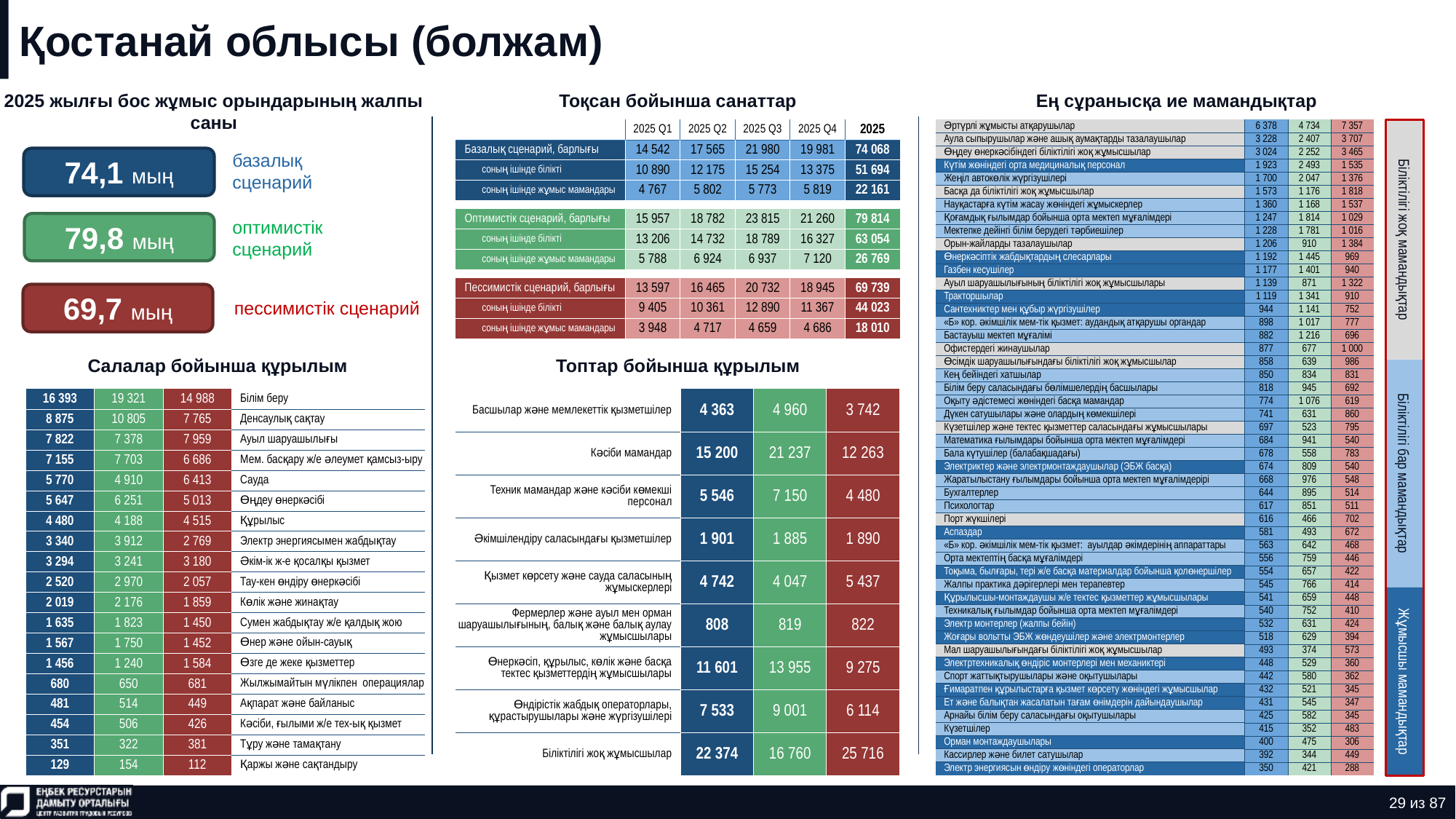

# Қостанай облысы (болжам)
2025 жылғы бос жұмыс орындарының жалпы саны
Тоқсан бойынша санаттар
Ең сұранысқа ие мамандықтар
| Әртүрлі жұмысты атқарушылар | 6 378 | 4 734 | 7 357 |
| --- | --- | --- | --- |
| Аула сыпырушылар және ашық аумақтарды тазалаушылар | 3 228 | 2 407 | 3 707 |
| Өңдеу өнеркәсібіндегі біліктілігі жоқ жұмысшылар | 3 024 | 2 252 | 3 465 |
| Күтім жөніндегі орта медициналық персонал | 1 923 | 2 493 | 1 535 |
| Жеңіл автокөлік жүргізушілері | 1 700 | 2 047 | 1 376 |
| Басқа да біліктілігі жоқ жұмысшылар | 1 573 | 1 176 | 1 818 |
| Науқастарға күтім жасау жөніндегі жұмыскерлер | 1 360 | 1 168 | 1 537 |
| Қоғамдық ғылымдар бойынша орта мектеп мұғалімдері | 1 247 | 1 814 | 1 029 |
| Мектепке дейінгі білім берудегі тәрбиешілер | 1 228 | 1 781 | 1 016 |
| Орын-жайларды тазалаушылар | 1 206 | 910 | 1 384 |
| Өнеркәсіптік жабдықтардың слесарлары | 1 192 | 1 445 | 969 |
| Газбен кесушілер | 1 177 | 1 401 | 940 |
| Ауыл шаруашылығының біліктілігі жоқ жұмысшылары | 1 139 | 871 | 1 322 |
| Тракторшылар | 1 119 | 1 341 | 910 |
| Сантехниктер мен құбыр жүргізушілер | 944 | 1 141 | 752 |
| «Б» кор. әкімшілік мем-тік қызмет: аудандық атқарушы органдар | 898 | 1 017 | 777 |
| Бастауыш мектеп мұғалімі | 882 | 1 216 | 696 |
| Офистердегі жинаушылар | 877 | 677 | 1 000 |
| Өсімдік шаруашылығындағы біліктілігі жоқ жұмысшылар | 858 | 639 | 986 |
| Кең бейіндегі хатшылар | 850 | 834 | 831 |
| Білім беру саласындағы бөлімшелердің басшылары | 818 | 945 | 692 |
| Оқыту әдістемесі жөніндегі басқа мамандар | 774 | 1 076 | 619 |
| Дүкен сатушылары және олардың көмекшілері | 741 | 631 | 860 |
| Күзетшілер және тектес қызметтер саласындағы жұмысшылары | 697 | 523 | 795 |
| Математика ғылымдары бойынша орта мектеп мұғалімдері | 684 | 941 | 540 |
| Бала күтушілер (балабақшадағы) | 678 | 558 | 783 |
| Электриктер және электрмонтаждаушылар (ЭБЖ басқа) | 674 | 809 | 540 |
| Жаратылыстану ғылымдары бойынша орта мектеп мұғалімдерірі | 668 | 976 | 548 |
| Бухгалтерлер | 644 | 895 | 514 |
| Психологтар | 617 | 851 | 511 |
| Порт жүкшілері | 616 | 466 | 702 |
| Аспаздар | 581 | 493 | 672 |
| «Б» кор. әкімшілік мем-тік қызмет: ауылдар әкімдерінің аппараттары | 563 | 642 | 468 |
| Орта мектептің басқа мұғалімдері | 556 | 759 | 446 |
| Тоқыма, былғары, тері ж/е басқа материалдар бойынша қолөнершілер | 554 | 657 | 422 |
| Жалпы практика дәрігерлері мен терапевтер | 545 | 766 | 414 |
| Құрылысшы-монтаждаушы ж/е тектес қызметтер жұмысшылары | 541 | 659 | 448 |
| Техникалық ғылымдар бойынша орта мектеп мұғалімдері | 540 | 752 | 410 |
| Электр монтерлер (жалпы бейін) | 532 | 631 | 424 |
| Жоғары вольтты ЭБЖ жөндеушілер және электрмонтерлер | 518 | 629 | 394 |
| Мал шаруашылығындағы біліктілігі жоқ жұмысшылар | 493 | 374 | 573 |
| Электртехникалық өндіріс монтерлері мен механиктері | 448 | 529 | 360 |
| Спорт жаттықтырушылары және оқытушылары | 442 | 580 | 362 |
| Ғимаратпен құрылыстарға қызмет көрсету жөніндегі жұмысшылар | 432 | 521 | 345 |
| Ет және балықтан жасалатын тағам өнімдерін дайындаушылар | 431 | 545 | 347 |
| Арнайы білім беру саласындағы оқытушылары | 425 | 582 | 345 |
| Күзетшілер | 415 | 352 | 483 |
| Орман монтаждаушылары | 400 | 475 | 306 |
| Кассирлер және билет сатушылар | 392 | 344 | 449 |
| Электр энергиясын өндіру жөніндегі операторлар | 350 | 421 | 288 |
|  | 2025 Q1 | 2025 Q2 | 2025 Q3 | 2025 Q4 | 2025 |
| --- | --- | --- | --- | --- | --- |
| Базалық сценарий, барлығы | 14 542 | 17 565 | 21 980 | 19 981 | 74 068 |
| соның ішінде білікті | 10 890 | 12 175 | 15 254 | 13 375 | 51 694 |
| соның ішінде жұмыс мамандары | 4 767 | 5 802 | 5 773 | 5 819 | 22 161 |
|  |  |  |  |  |  |
| Оптимистік сценарий, барлығы | 15 957 | 18 782 | 23 815 | 21 260 | 79 814 |
| соның ішінде білікті | 13 206 | 14 732 | 18 789 | 16 327 | 63 054 |
| соның ішінде жұмыс мамандары | 5 788 | 6 924 | 6 937 | 7 120 | 26 769 |
|  |  |  |  |  |  |
| Пессимистік сценарий, барлығы | 13 597 | 16 465 | 20 732 | 18 945 | 69 739 |
| соның ішінде білікті | 9 405 | 10 361 | 12 890 | 11 367 | 44 023 |
| соның ішінде жұмыс мамандары | 3 948 | 4 717 | 4 659 | 4 686 | 18 010 |
74,1 мың
базалық сценарий
79,8 мың
оптимистік сценарий
Біліктілігі жоқ мамандықтар
69,7 мың
пессимистік сценарий
Салалар бойынша құрылым
Топтар бойынша құрылым
| 16 393 | 19 321 | 14 988 | Білім беру |
| --- | --- | --- | --- |
| 8 875 | 10 805 | 7 765 | Денсаулық сақтау |
| 7 822 | 7 378 | 7 959 | Ауыл шаруашылығы |
| 7 155 | 7 703 | 6 686 | Мем. басқару ж/е әлеумет қамсыз-ыру |
| 5 770 | 4 910 | 6 413 | Сауда |
| 5 647 | 6 251 | 5 013 | Өңдеу өнеркәсібі |
| 4 480 | 4 188 | 4 515 | Құрылыс |
| 3 340 | 3 912 | 2 769 | Электр энергиясымен жабдықтау |
| 3 294 | 3 241 | 3 180 | Әкім-ік ж-е қосалқы қызмет |
| 2 520 | 2 970 | 2 057 | Тау-кен өндіру өнеркәсібі |
| 2 019 | 2 176 | 1 859 | Көлік және жинақтау |
| 1 635 | 1 823 | 1 450 | Сумен жабдықтау ж/е қалдық жою |
| 1 567 | 1 750 | 1 452 | Өнер және ойын-сауық |
| 1 456 | 1 240 | 1 584 | Өзге де жеке қызметтер |
| 680 | 650 | 681 | Жылжымайтын мүлікпен операциялар |
| 481 | 514 | 449 | Ақпарат және байланыс |
| 454 | 506 | 426 | Кәсіби, ғылыми ж/е тех-ық қызмет |
| 351 | 322 | 381 | Тұру және тамақтану |
| 129 | 154 | 112 | Қаржы және сақтандыру |
| Басшылар және мемлекеттік қызметшілер | 4 363 | 4 960 | 3 742 |
| --- | --- | --- | --- |
| Кәсіби мамандар | 15 200 | 21 237 | 12 263 |
| Техник мамандар және кәсіби көмекші персонал | 5 546 | 7 150 | 4 480 |
| Әкімшілендіру саласындағы қызметшілер | 1 901 | 1 885 | 1 890 |
| Қызмет көрсету және сауда саласының жұмыскерлері | 4 742 | 4 047 | 5 437 |
| Фермерлер және ауыл мен орман шаруашылығының, балық және балық аулау жұмысшылары | 808 | 819 | 822 |
| Өнеркәсіп, құрылыс, көлік және басқа тектес қызметтердің жұмысшылары | 11 601 | 13 955 | 9 275 |
| Өндірістік жабдық операторлары, құрастырушылары және жүргізушілері | 7 533 | 9 001 | 6 114 |
| Біліктілігі жоқ жұмысшылар | 22 374 | 16 760 | 25 716 |

Біліктілігі бар мамандықтар
Жұмысшы мамандықтар
29 из 87